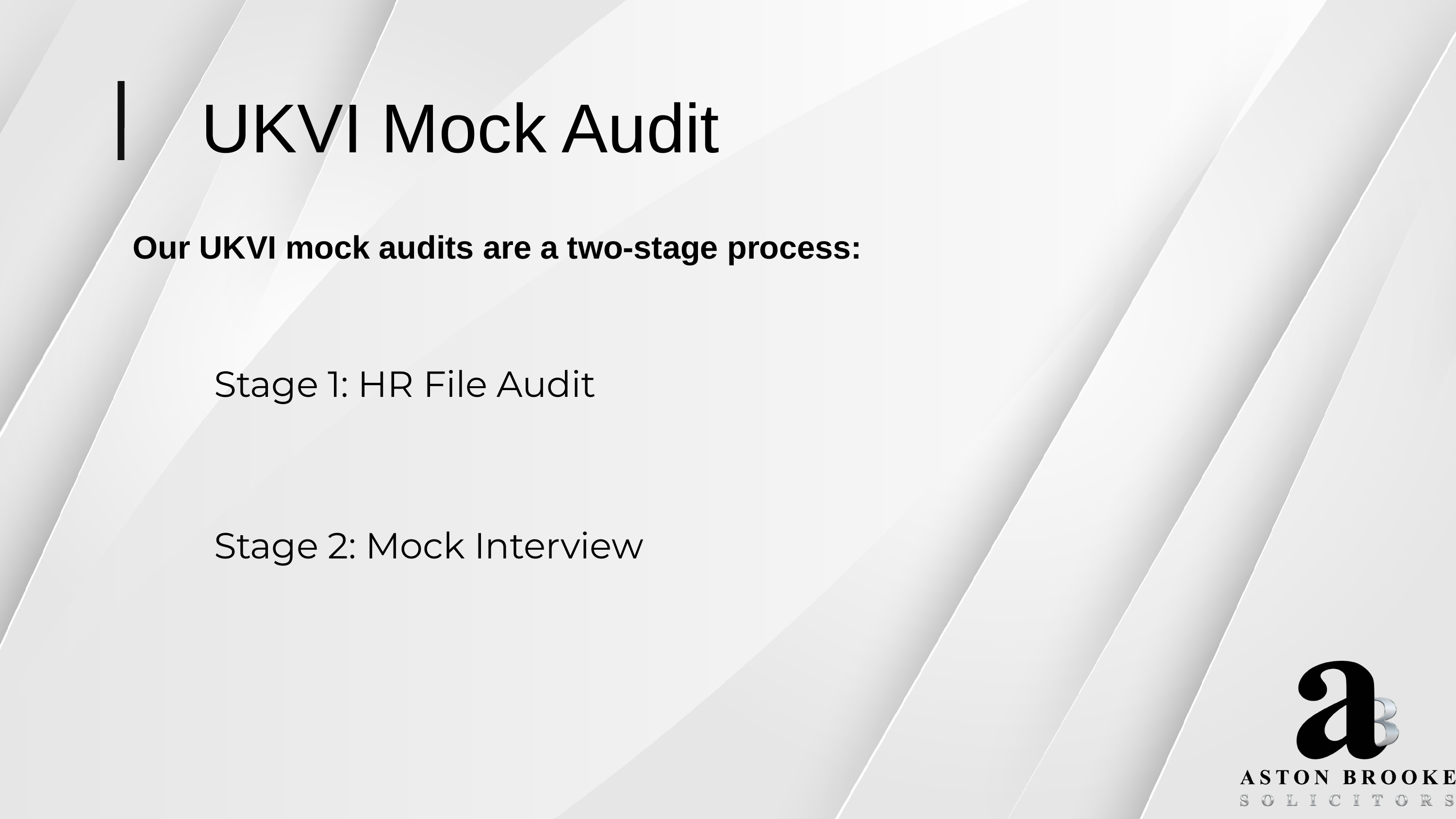

UKVI Mock Audit

Our UKVI mock audits are a two-stage process:

Stage 1: HR File Audit

Stage 2: Mock Interview